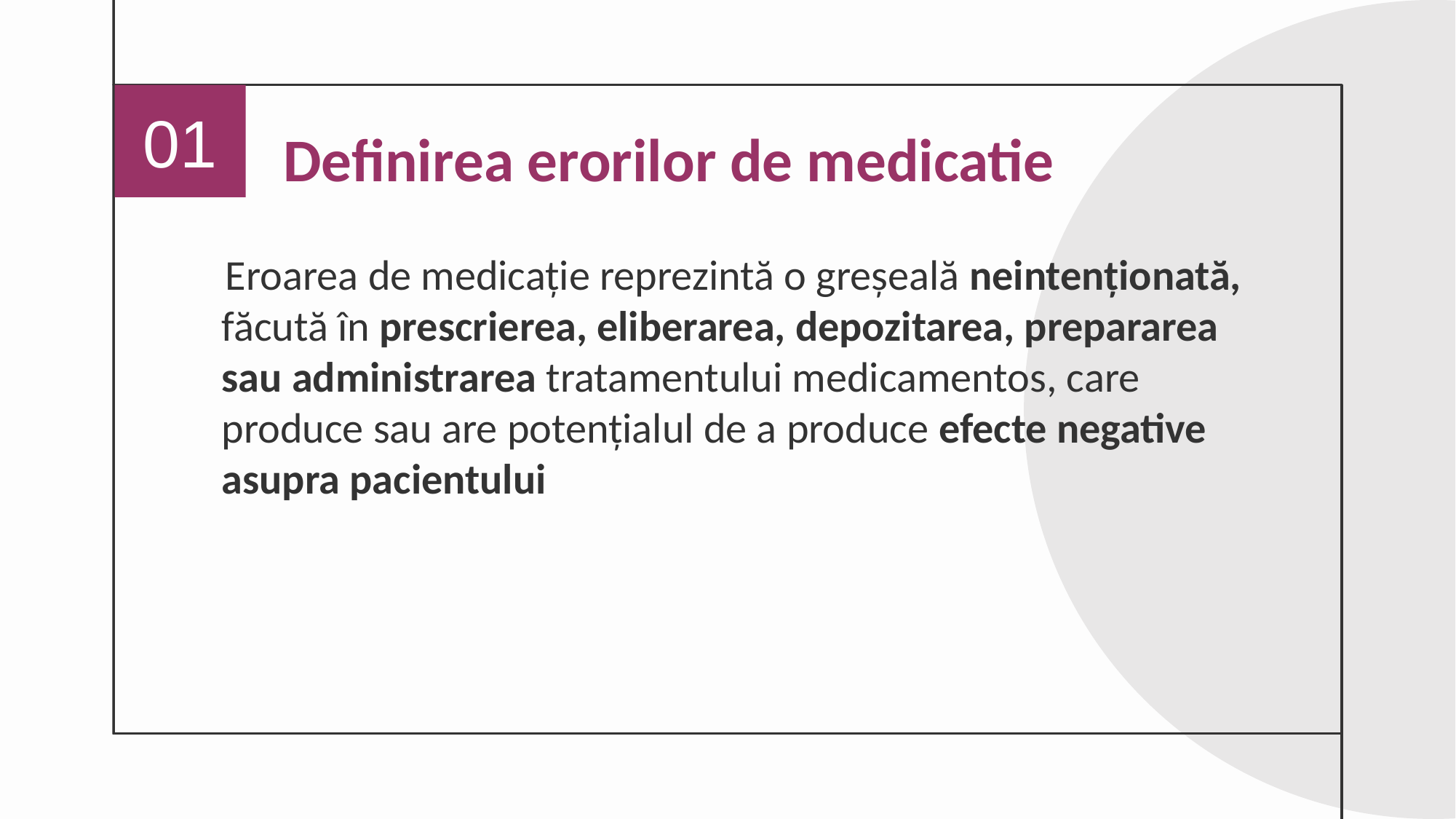

# Definirea erorilor de medicatie
01
     Eroarea de medicație reprezintă o greșeală neintenționată, făcută în prescrierea, eliberarea, depozitarea, prepararea sau administrarea tratamentului medicamentos, care produce sau are potențialul de a produce efecte negative asupra pacientului